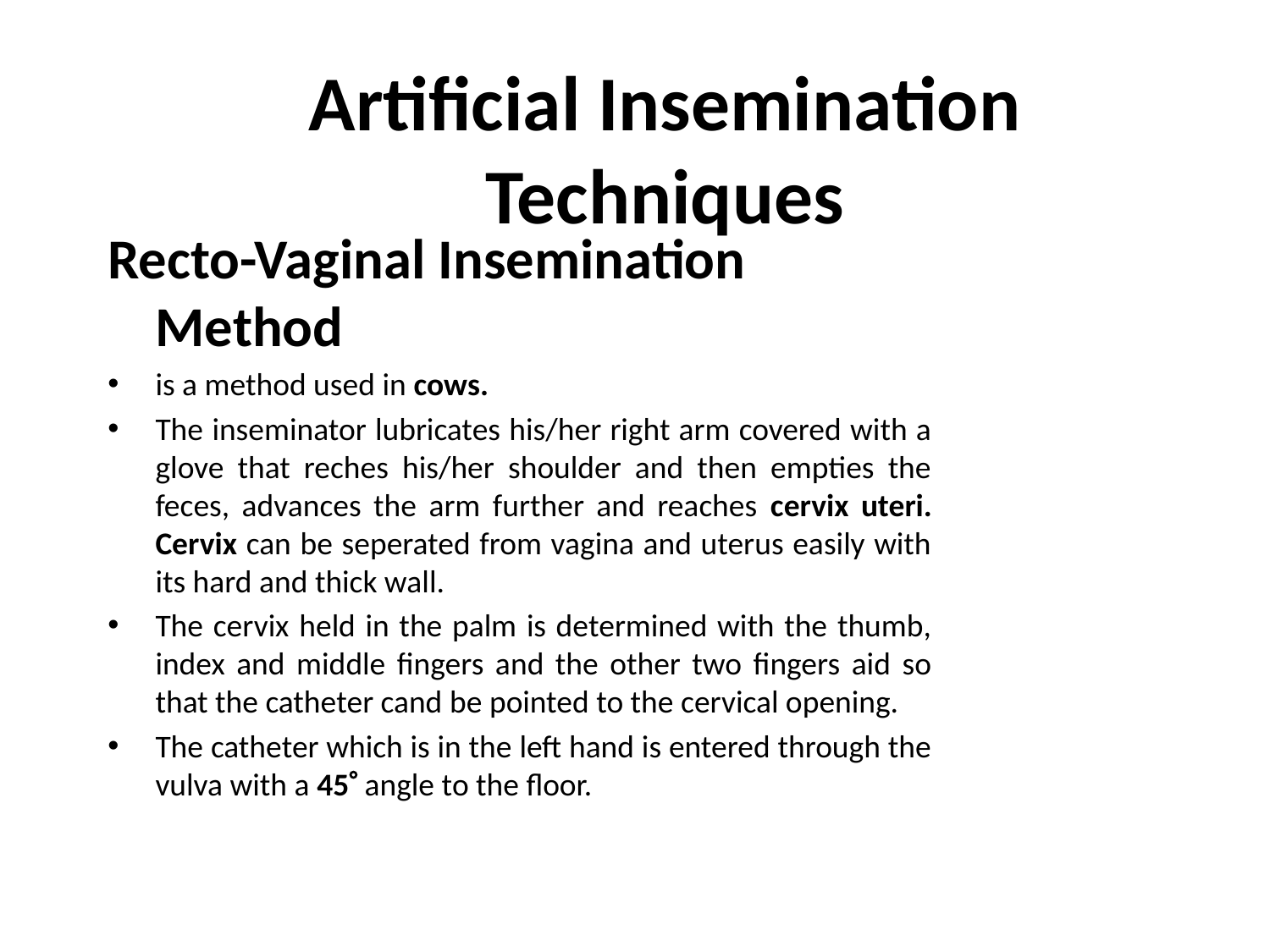

# Artificial Insemination Techniques
Recto-Vaginal Insemination Method
is a method used in cows.
The inseminator lubricates his/her right arm covered with a glove that reches his/her shoulder and then empties the feces, advances the arm further and reaches cervix uteri. Cervix can be seperated from vagina and uterus easily with its hard and thick wall.
The cervix held in the palm is determined with the thumb, index and middle fingers and the other two fingers aid so that the catheter cand be pointed to the cervical opening.
The catheter which is in the left hand is entered through the vulva with a 45° angle to the floor.